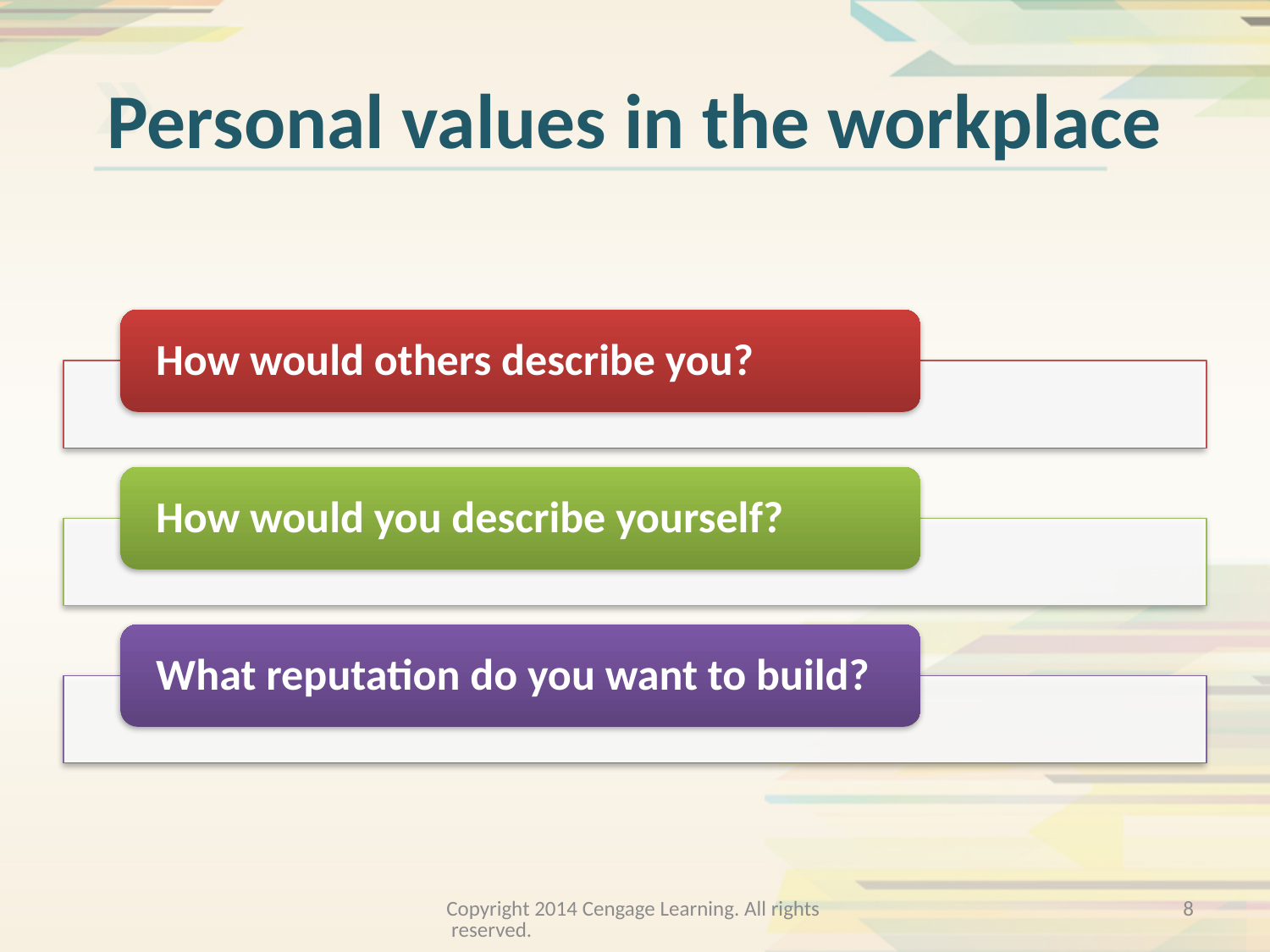

# Personal values in the workplace
How would others describe you?
How would you describe yourself?
What reputation do you want to build?
Copyright 2014 Cengage Learning. All rights reserved.
8